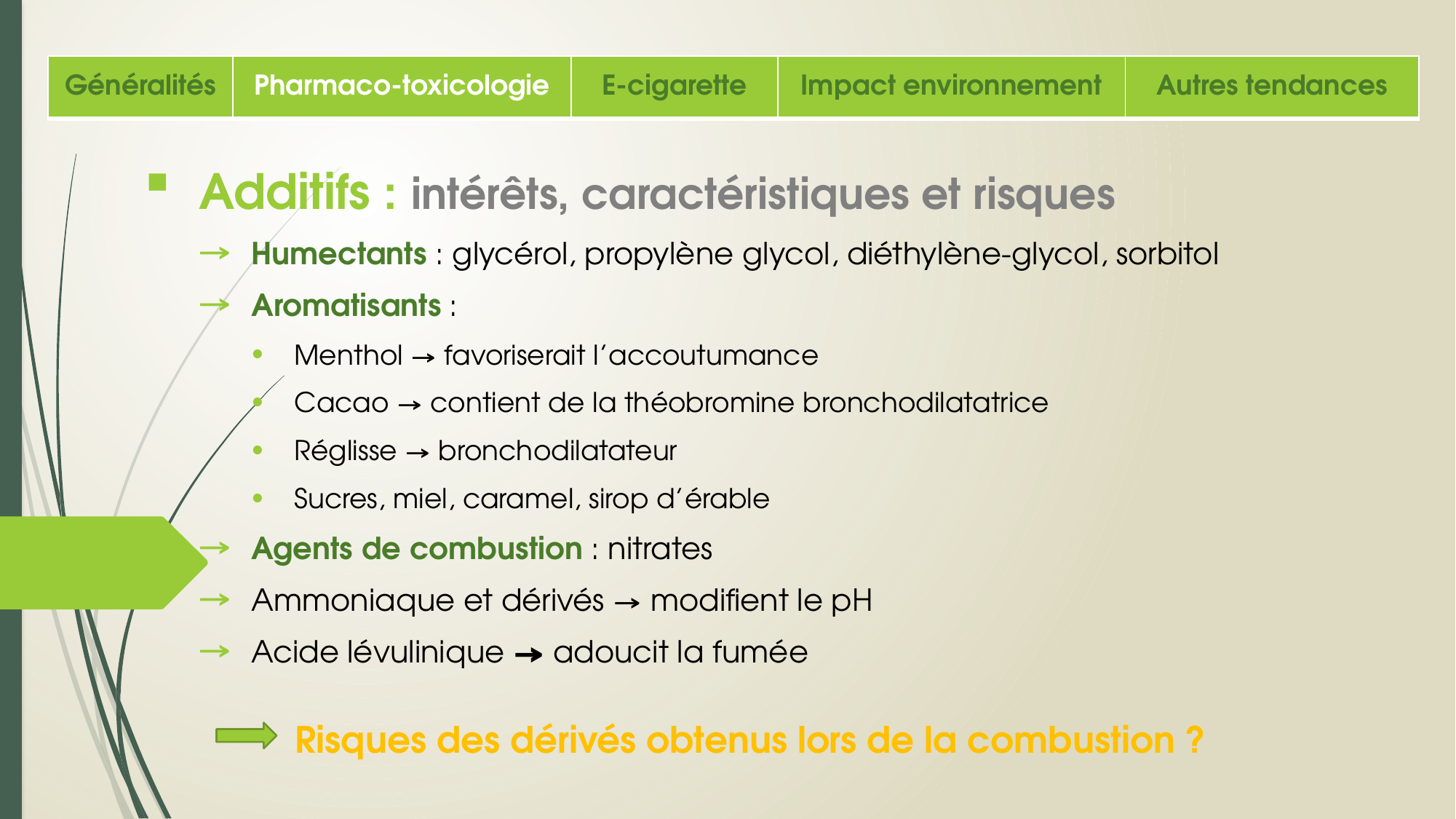

| Généralités | Pharmaco-toxicologie | E-cigarette | Impact environnement | Autres tendances |
| --- | --- | --- | --- | --- |
Additifs : intérêts, caractéristiques et risques
Humectants : glycérol, propylène glycol, diéthylène-glycol, sorbitol
Aromatisants :
Menthol → favoriserait l’accoutumance
Cacao → contient de la théobromine bronchodilatatrice
Réglisse → bronchodilatateur
Sucres, miel, caramel, sirop d’érable
Agents de combustion : nitrates
Ammoniaque et dérivés → modifient le pH
Acide lévulinique → adoucit la fumée

Risques des dérivés obtenus lors de la combustion ?